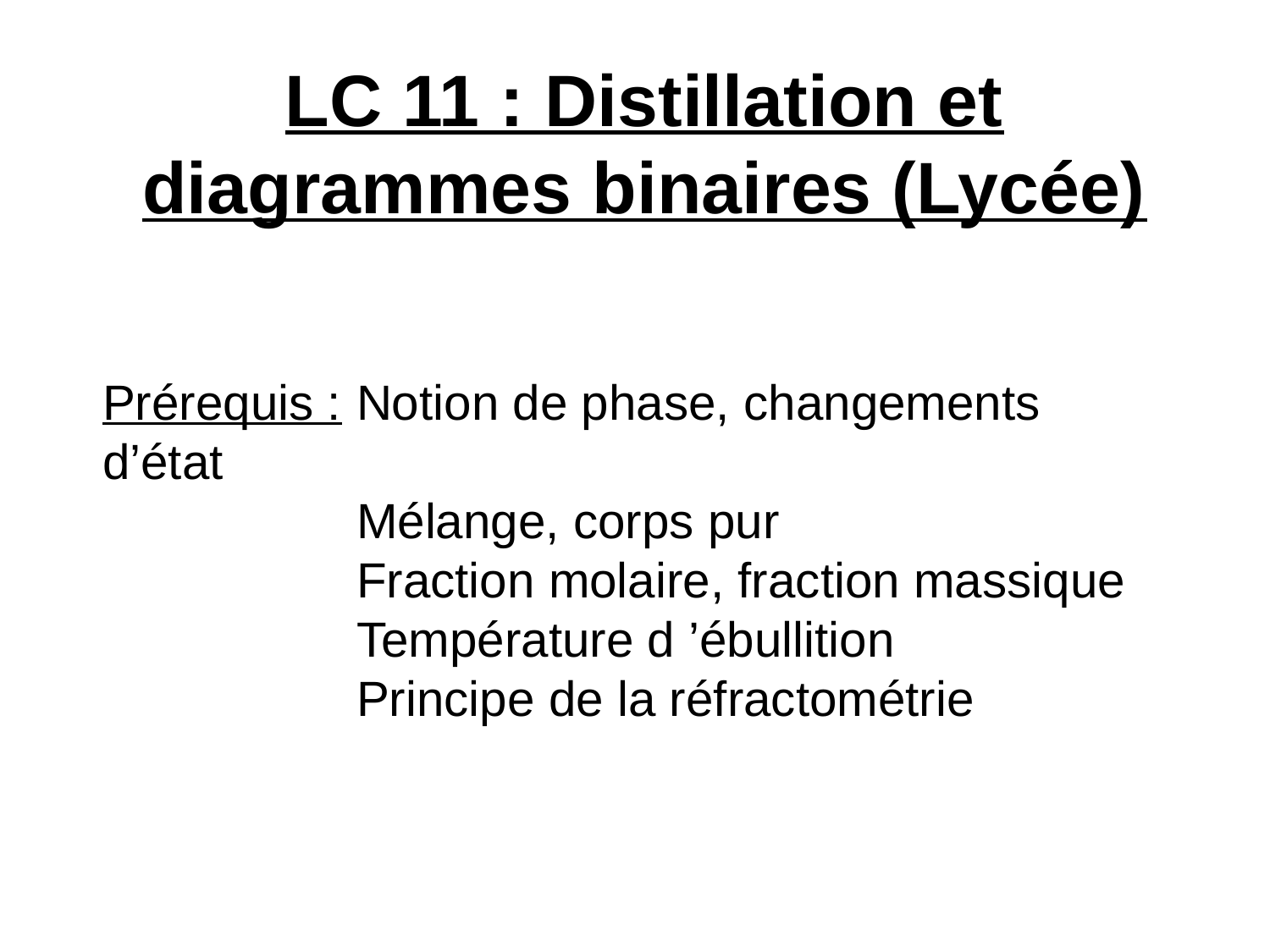

# LC 11 : Distillation et diagrammes binaires (Lycée)
Prérequis :	Notion de phase, changements d’état
		Mélange, corps pur
		Fraction molaire, fraction massique
		Température d ’ébullition
		Principe de la réfractométrie